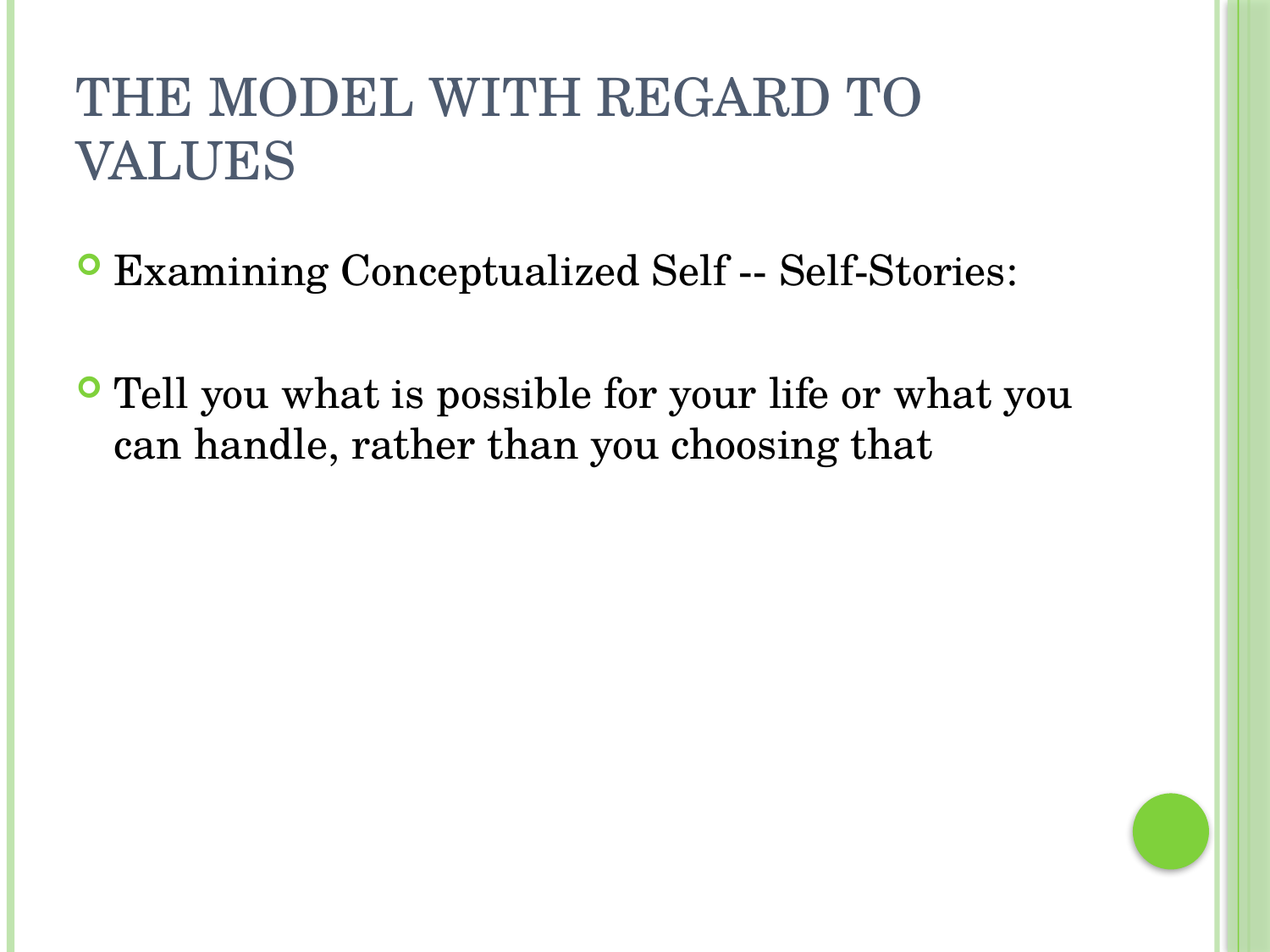

# The Model with Regard to Values

Examining Conceptualized Self -- Self-Stories:

Tell you what is possible for your life or what you can handle, rather than you choosing that